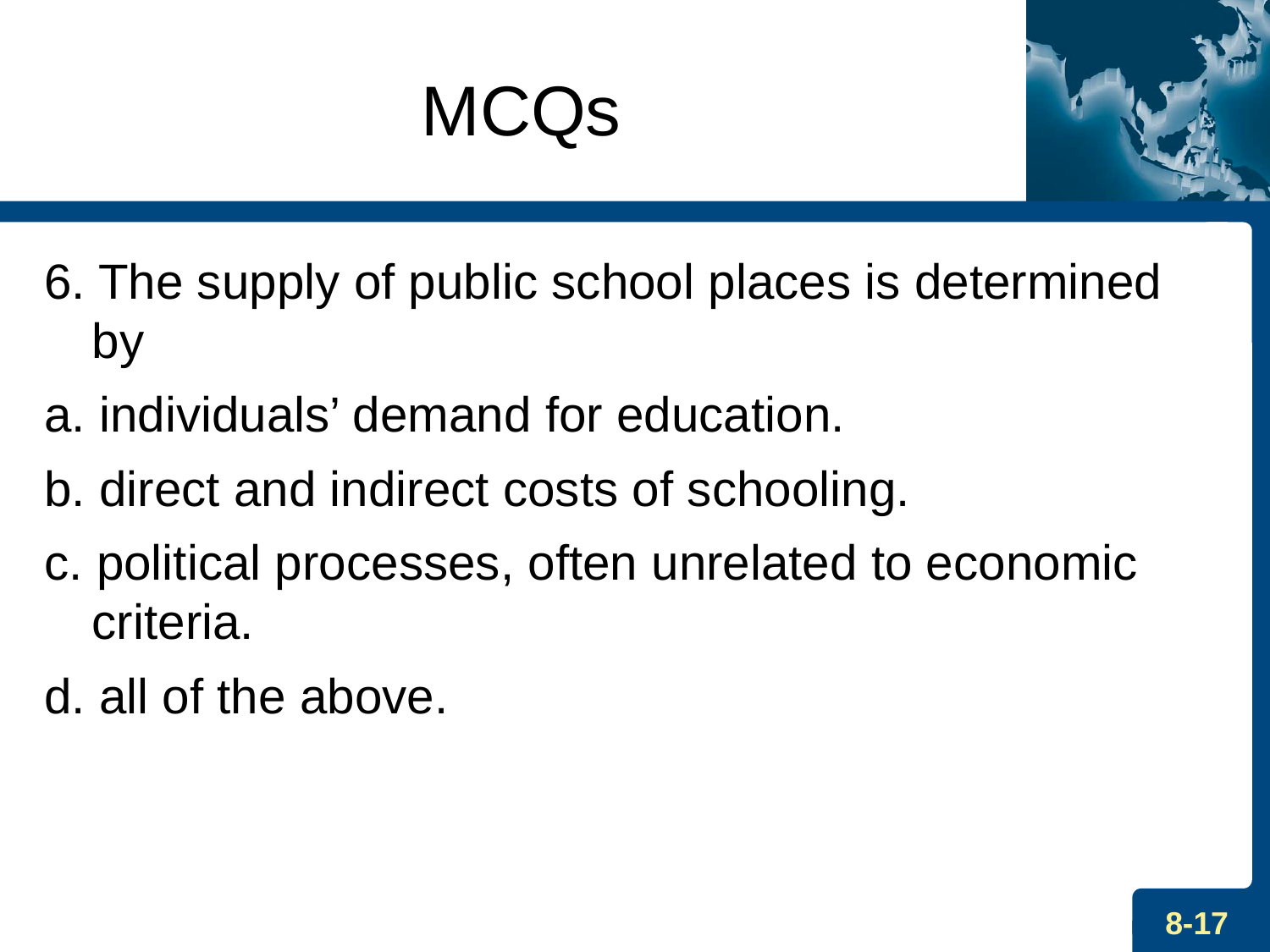

MCQs
6. The supply of public school places is determined by
a. individuals’ demand for education.
b. direct and indirect costs of schooling.
c. political processes, often unrelated to economic criteria.
d. all of the above.

8-17